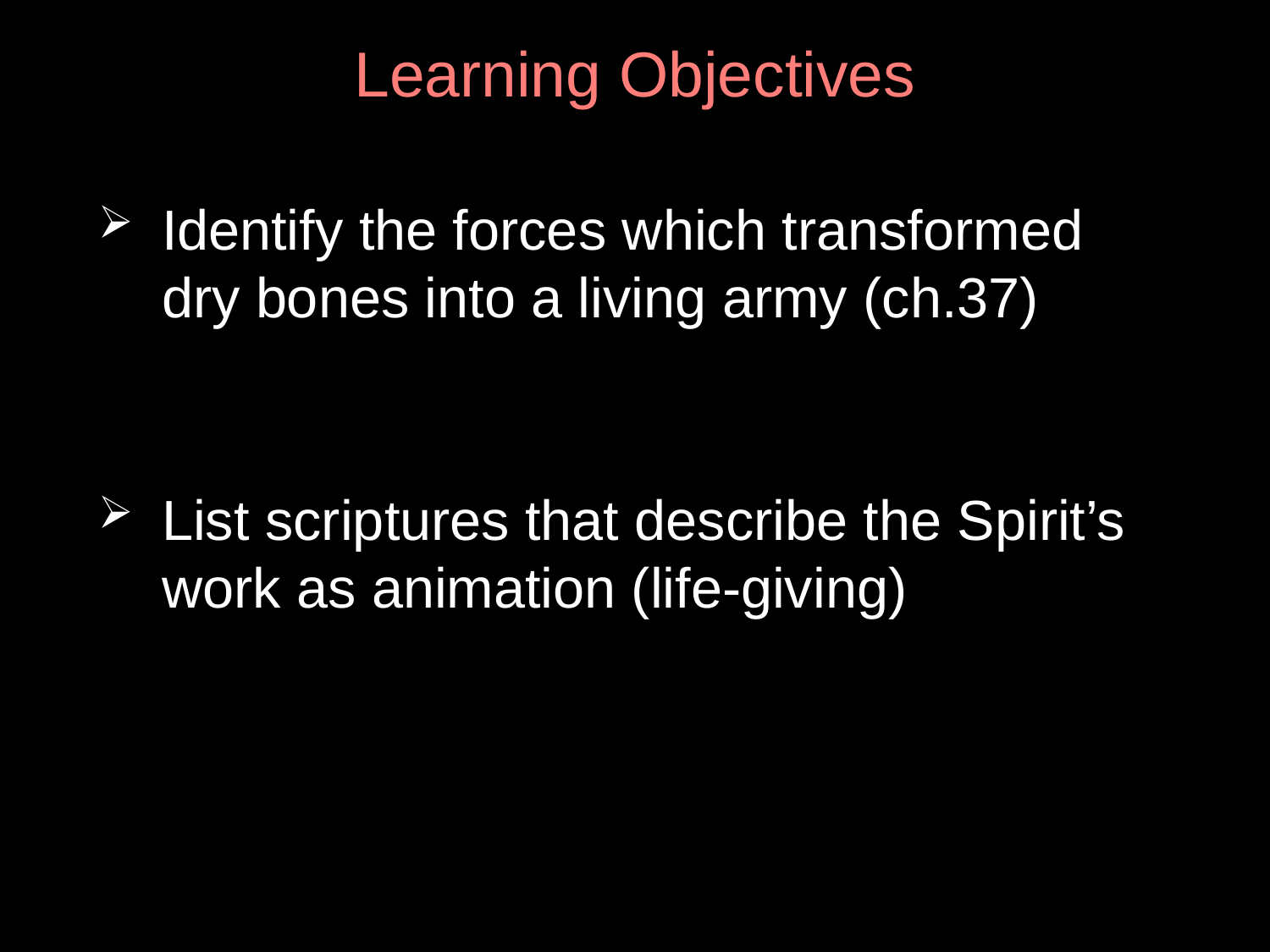

# Learning Objectives
Identify the forces which transformed dry bones into a living army (ch.37)
List scriptures that describe the Spirit’s work as animation (life-giving)